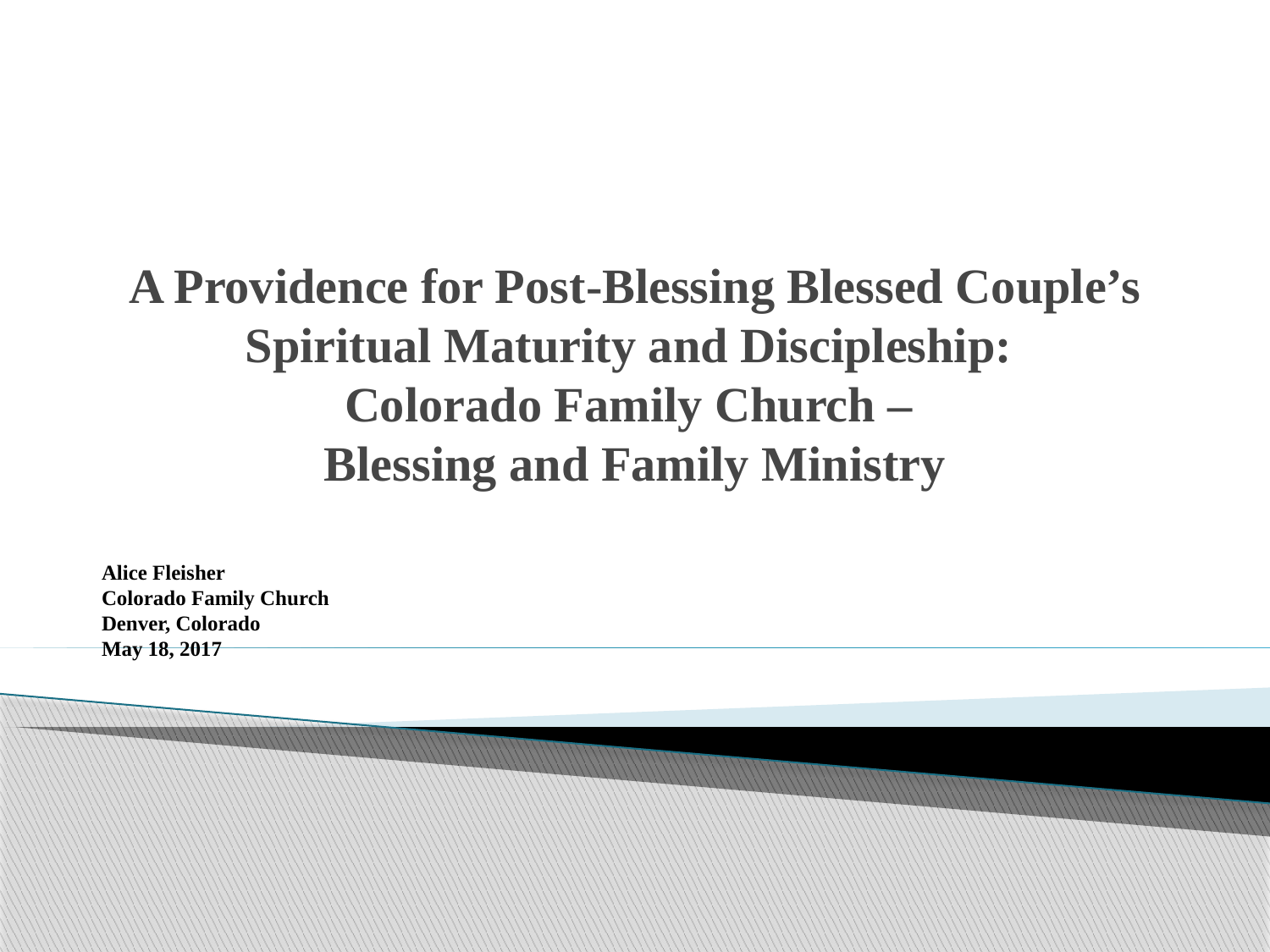

# A Providence for Post-Blessing Blessed Couple’s Spiritual Maturity and Discipleship: Colorado Family Church – Blessing and Family Ministry

Alice Fleisher
Colorado Family Church
Denver, Colorado
May 18, 2017